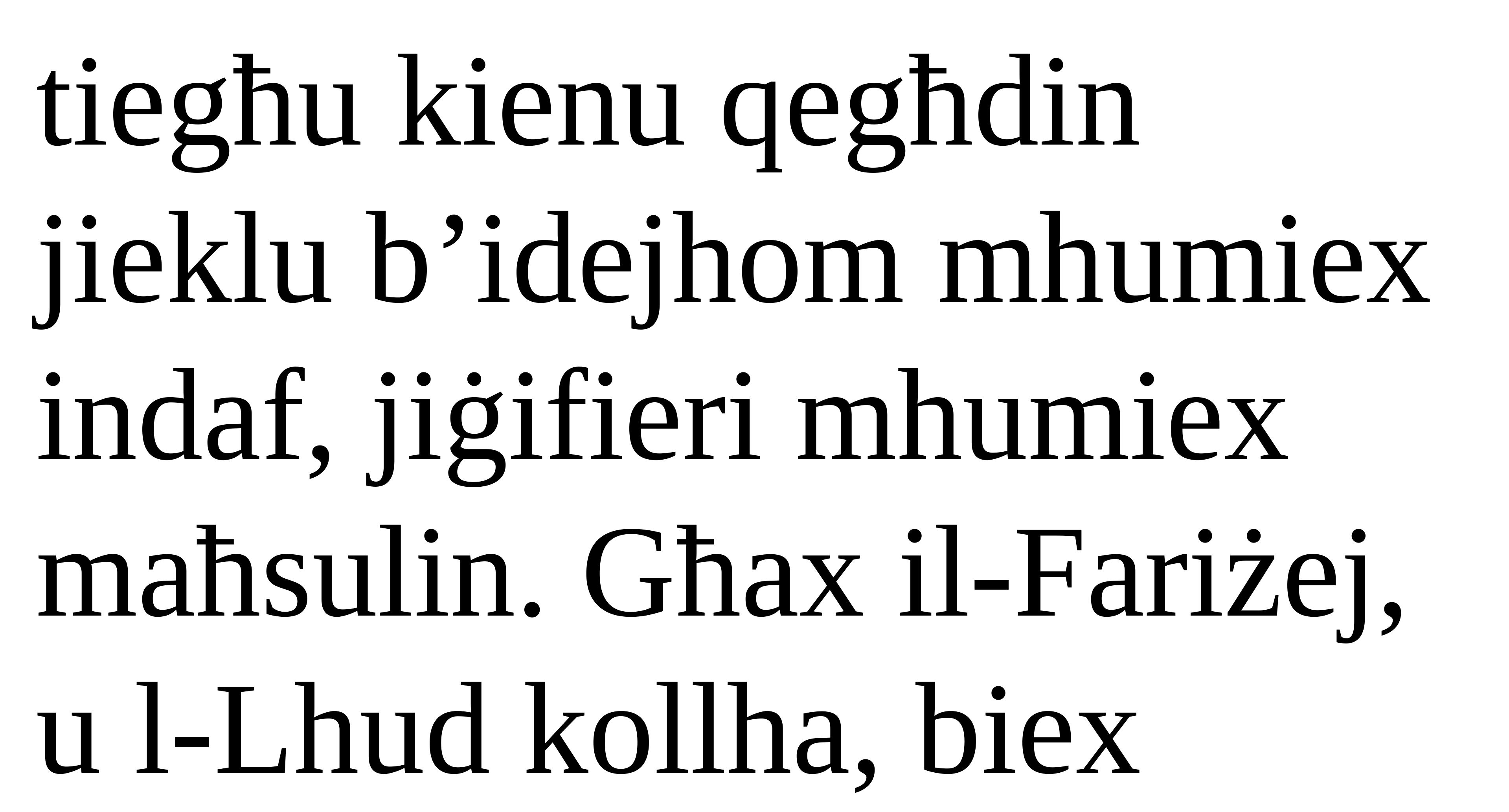

tiegħu kienu qegħdin jieklu b’idejhom mhumiex indaf, jiġifieri mhumiex maħsulin. Għax il-Fariżej, u l-Lhud kollha, biex